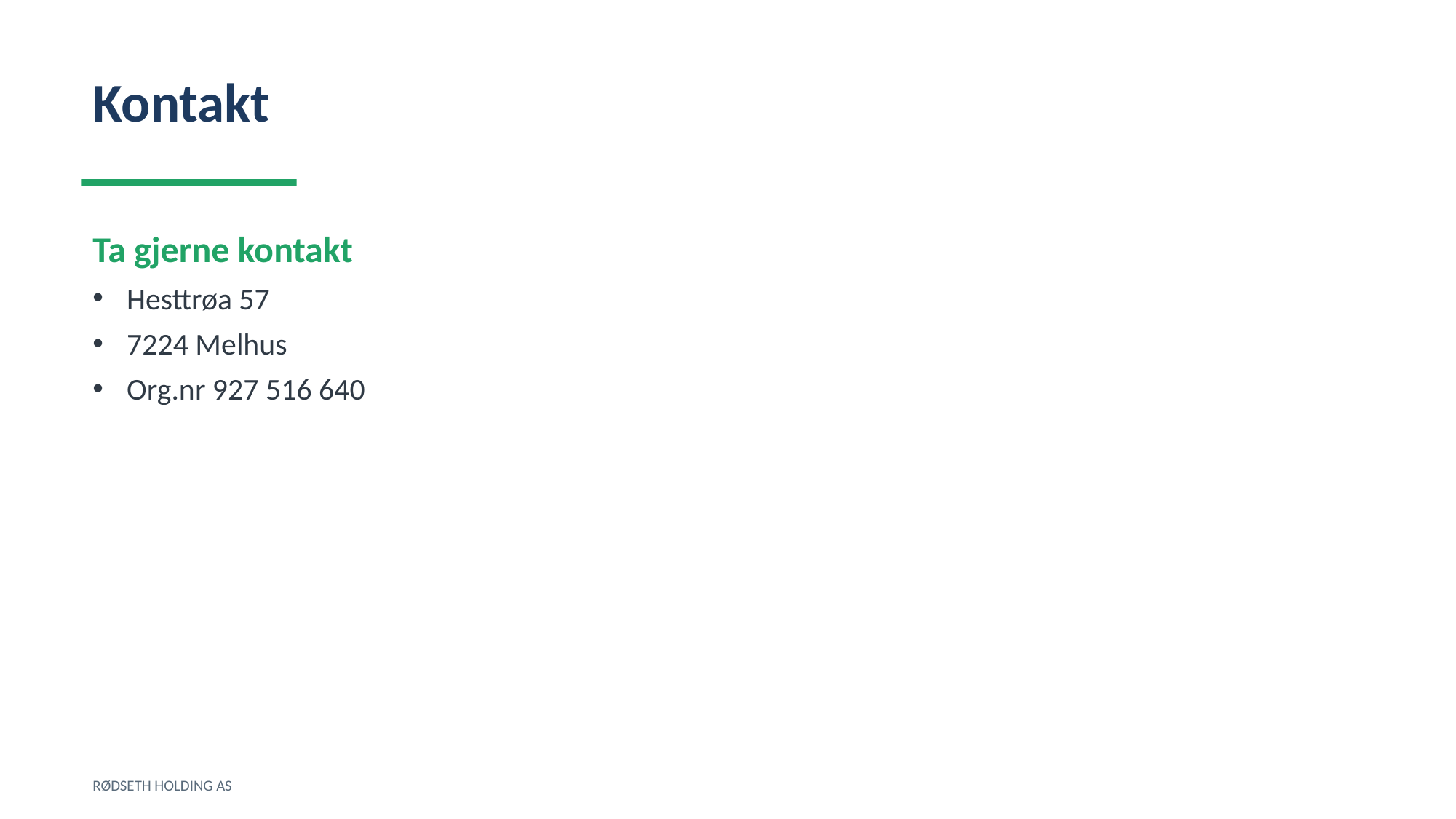

Kontakt

Ta gjerne kontakt
Hesttrøa 57
7224 Melhus
Org.nr 927 516 640
RØDSETH HOLDING AS